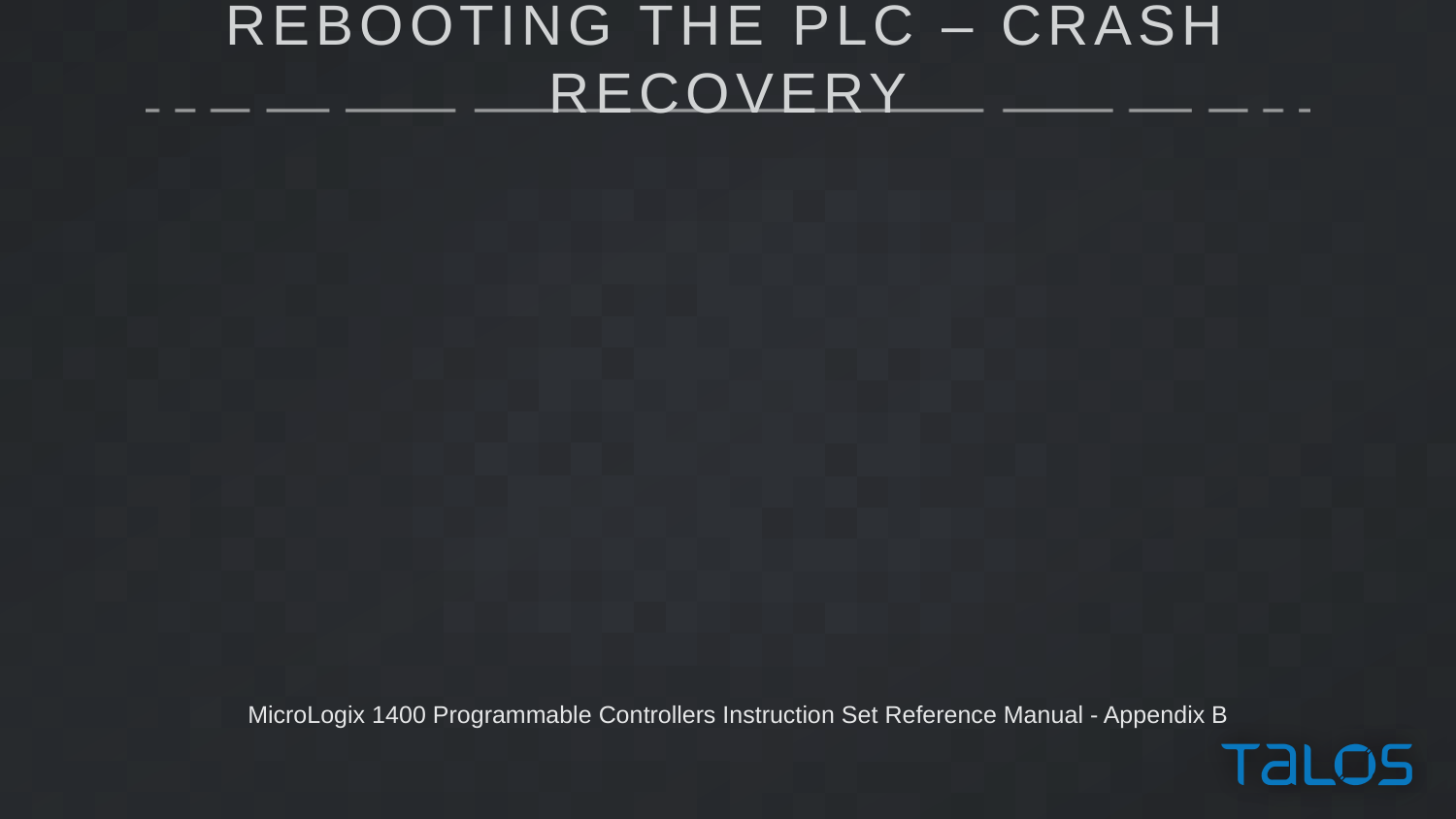

# REBOOTING THE PLC – CRASH RECOVERY

MicroLogix 1400 Programmable Controllers Instruction Set Reference Manual - Appendix B